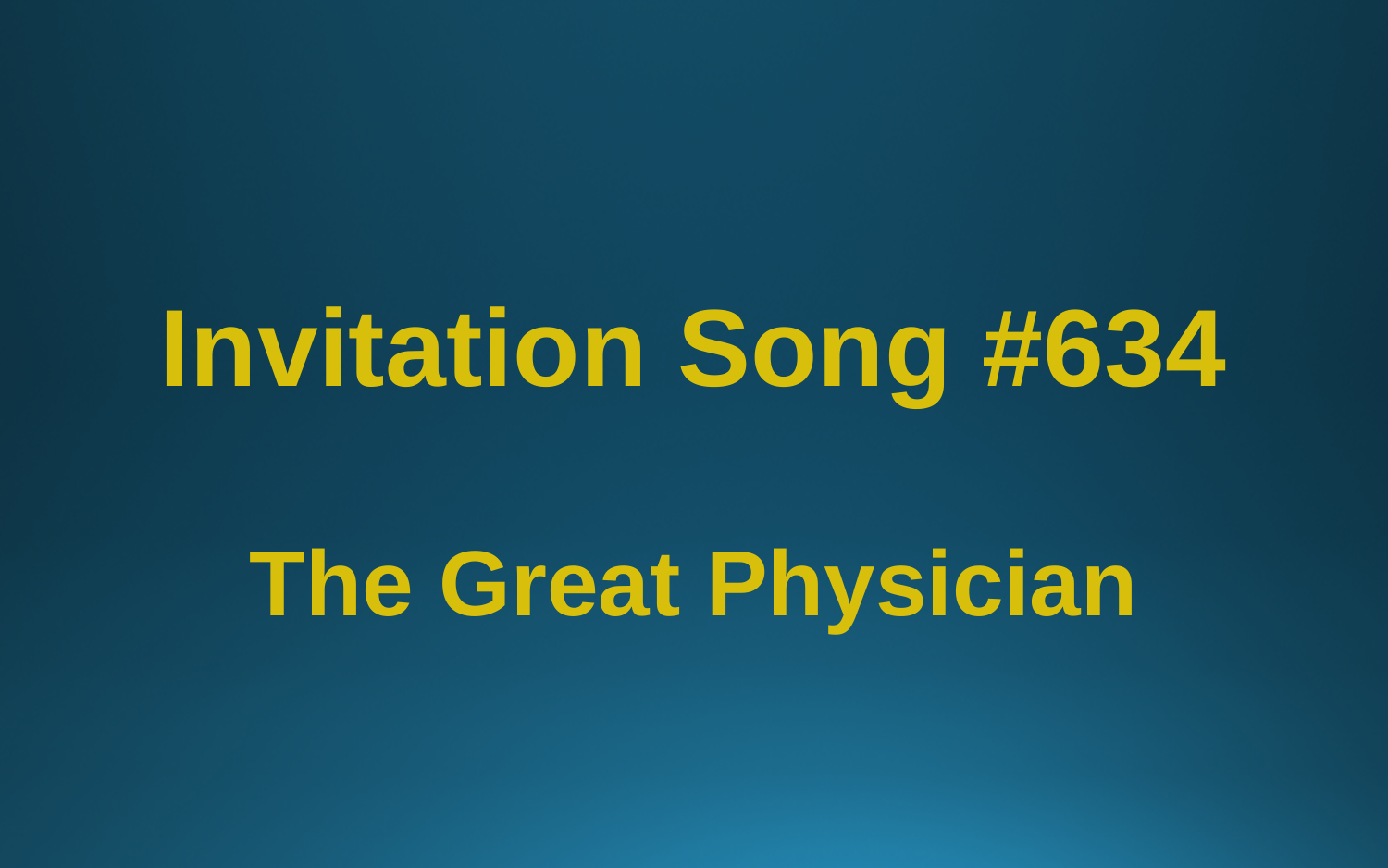

# Invitation Song #634
The Great Physician
Sing Chorus at the end of verses 2 & 4 Only